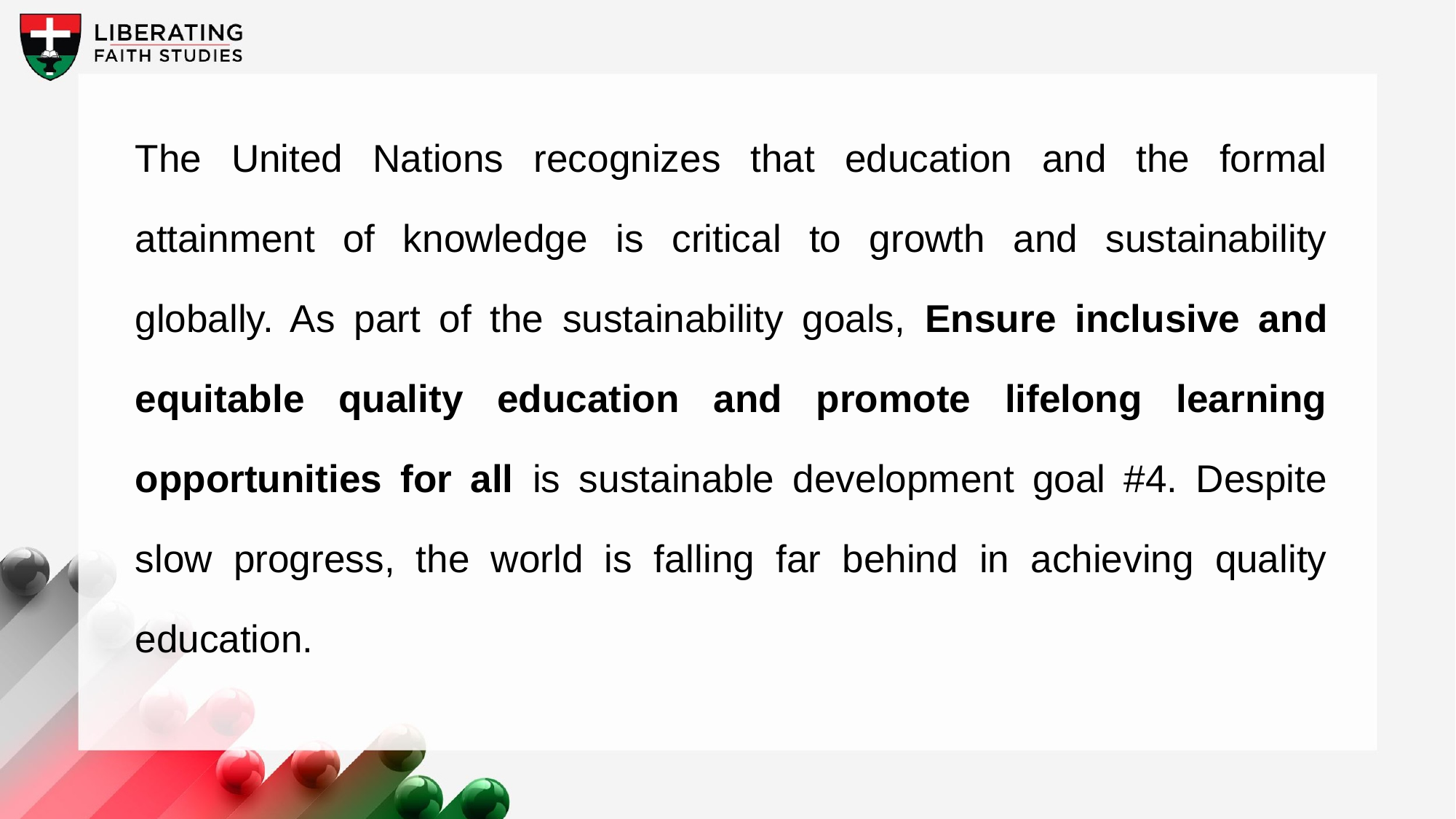

The United Nations recognizes that education and the formal attainment of knowledge is critical to growth and sustainability globally. As part of the sustainability goals, Ensure inclusive and equitable quality education and promote lifelong learning opportunities for all is sustainable development goal #4. Despite slow progress, the world is falling far behind in achieving quality education.